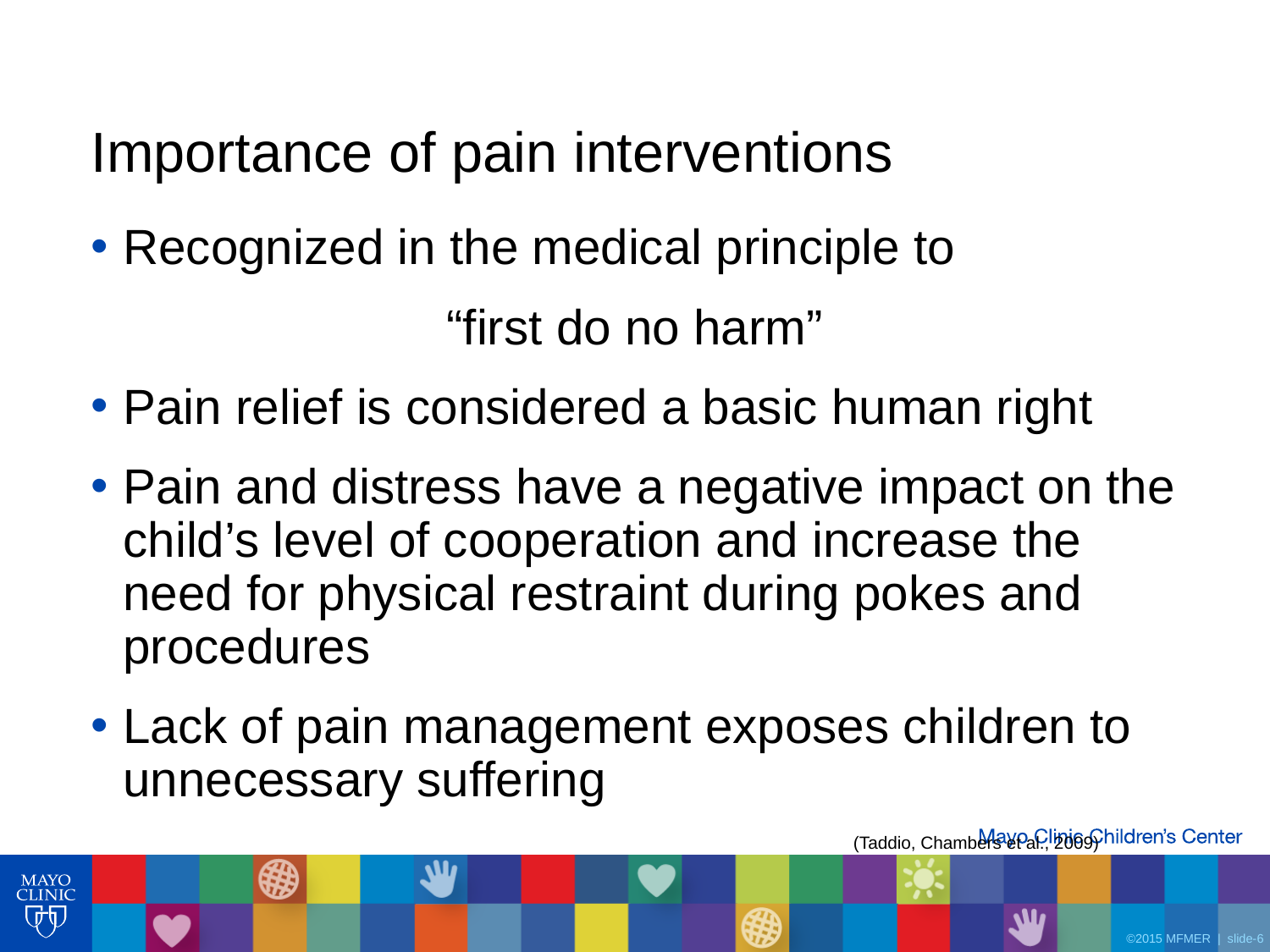

# Importance of pain interventions
Recognized in the medical principle to
“first do no harm”
Pain relief is considered a basic human right
Pain and distress have a negative impact on the child’s level of cooperation and increase the need for physical restraint during pokes and procedures
Lack of pain management exposes children to unnecessary suffering
						(Taddio, Chambers et al., 2009)